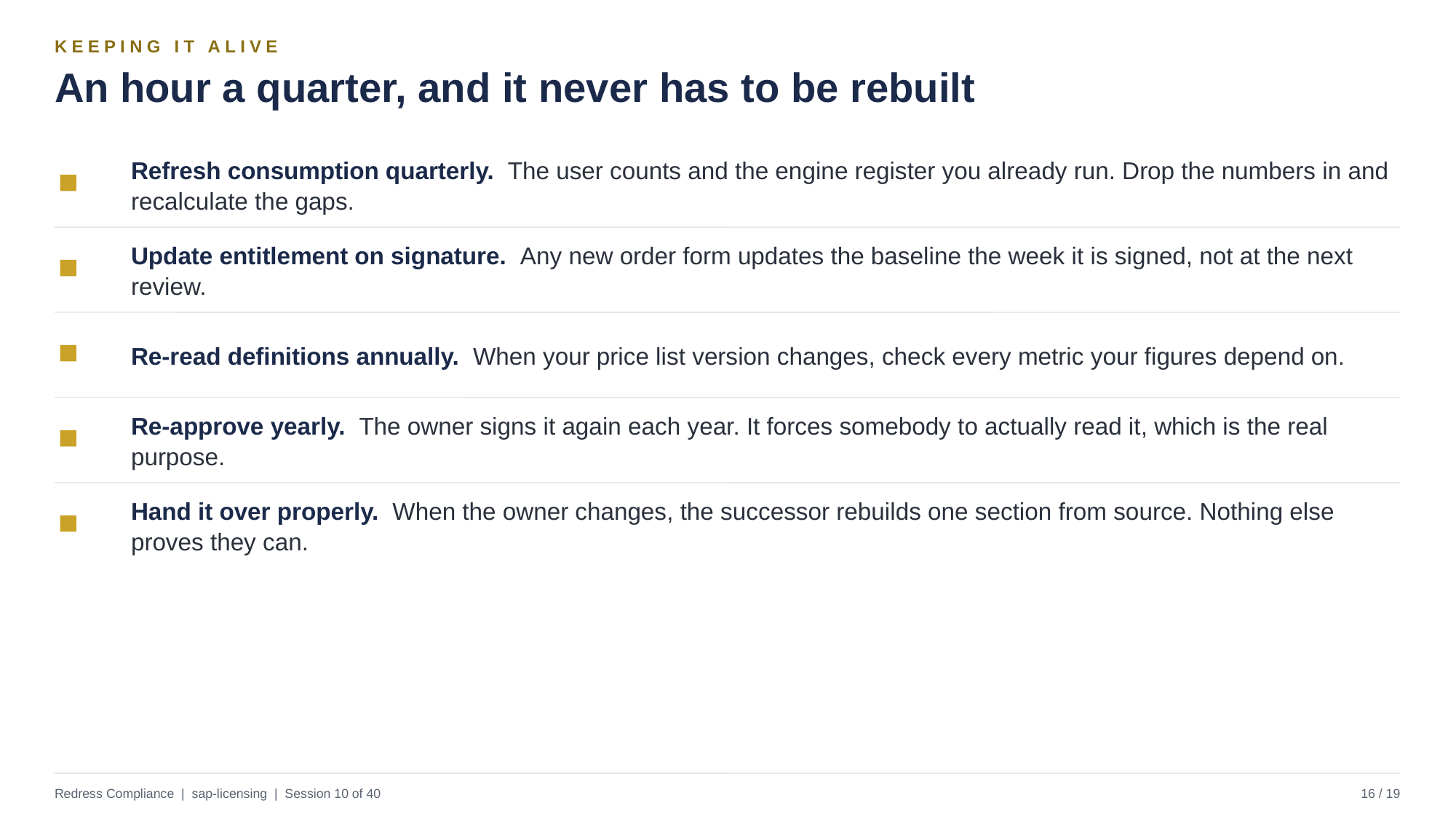

KEEPING IT ALIVE
An hour a quarter, and it never has to be rebuilt
Refresh consumption quarterly.  The user counts and the engine register you already run. Drop the numbers in and recalculate the gaps.

Update entitlement on signature.  Any new order form updates the baseline the week it is signed, not at the next review.

Re-read definitions annually.  When your price list version changes, check every metric your figures depend on.

Re-approve yearly.  The owner signs it again each year. It forces somebody to actually read it, which is the real purpose.

Hand it over properly.  When the owner changes, the successor rebuilds one section from source. Nothing else proves they can.

Redress Compliance  |  sap-licensing  |  Session 10 of 40
16 / 19